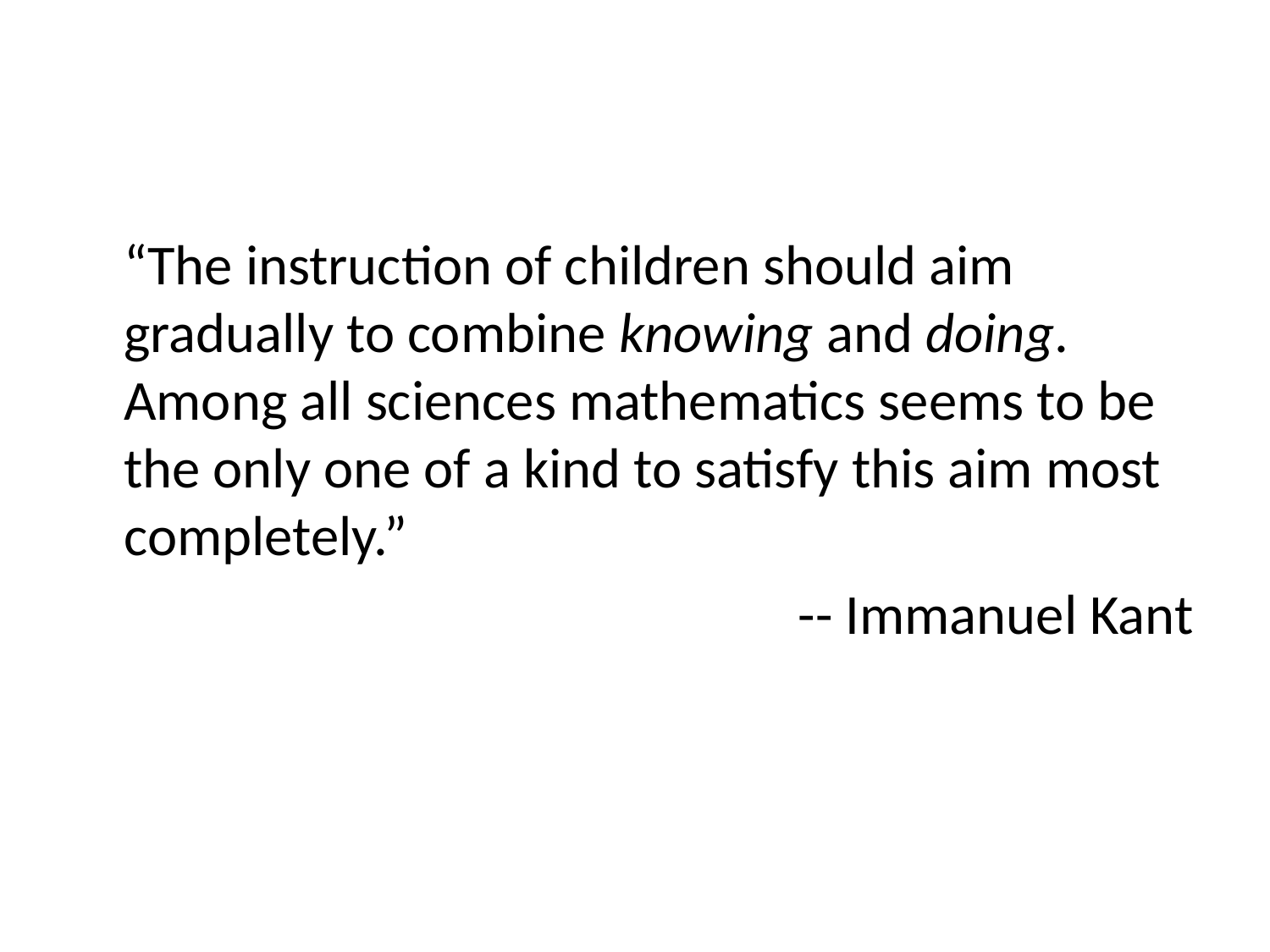

#
	“The instruction of children should aim gradually to combine knowing and doing. Among all sciences mathematics seems to be the only one of a kind to satisfy this aim most completely.”
-- Immanuel Kant